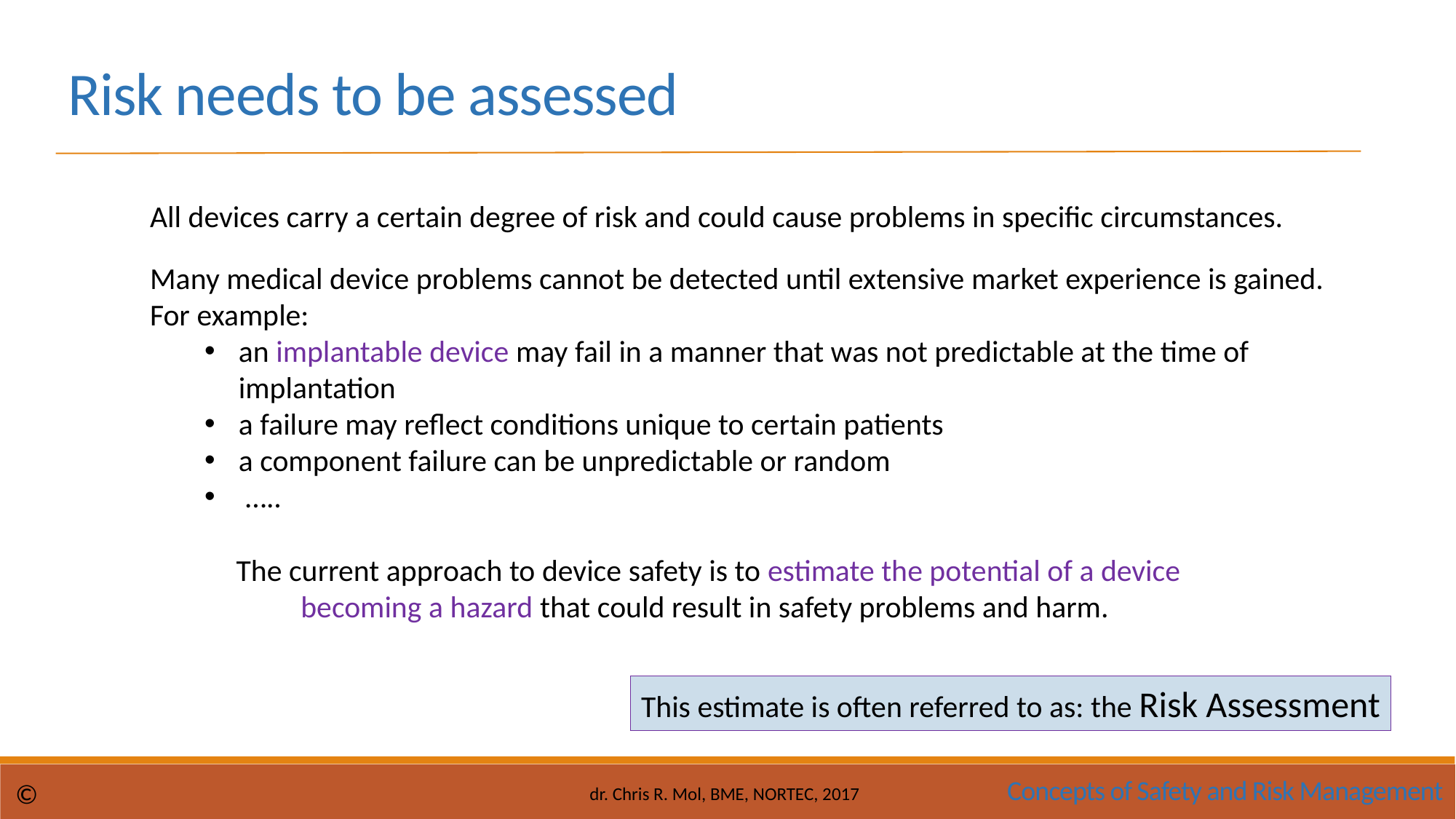

Risk needs to be assessed
All devices carry a certain degree of risk and could cause problems in specific circumstances.

Many medical device problems cannot be detected until extensive market experience is gained. For example:
an implantable device may fail in a manner that was not predictable at the time of implantation
a failure may reflect conditions unique to certain patients
a component failure can be unpredictable or random
 …..
The current approach to device safety is to estimate the potential of a device becoming a hazard that could result in safety problems and harm.
This estimate is often referred to as: the Risk Assessment
Concepts of Safety and Risk Management
©
dr. Chris R. Mol, BME, NORTEC, 2017